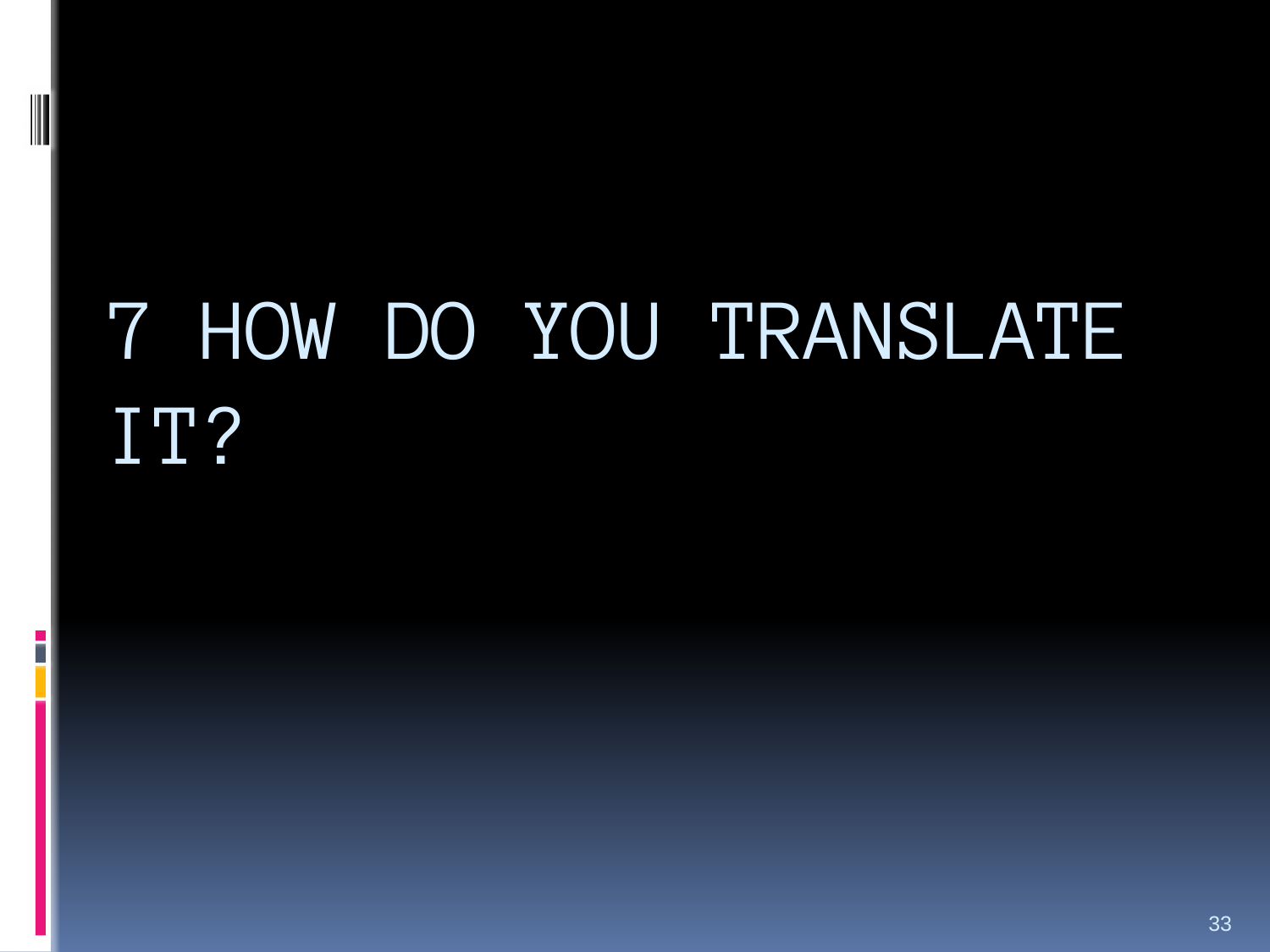

# 7 How do you translate it?
33